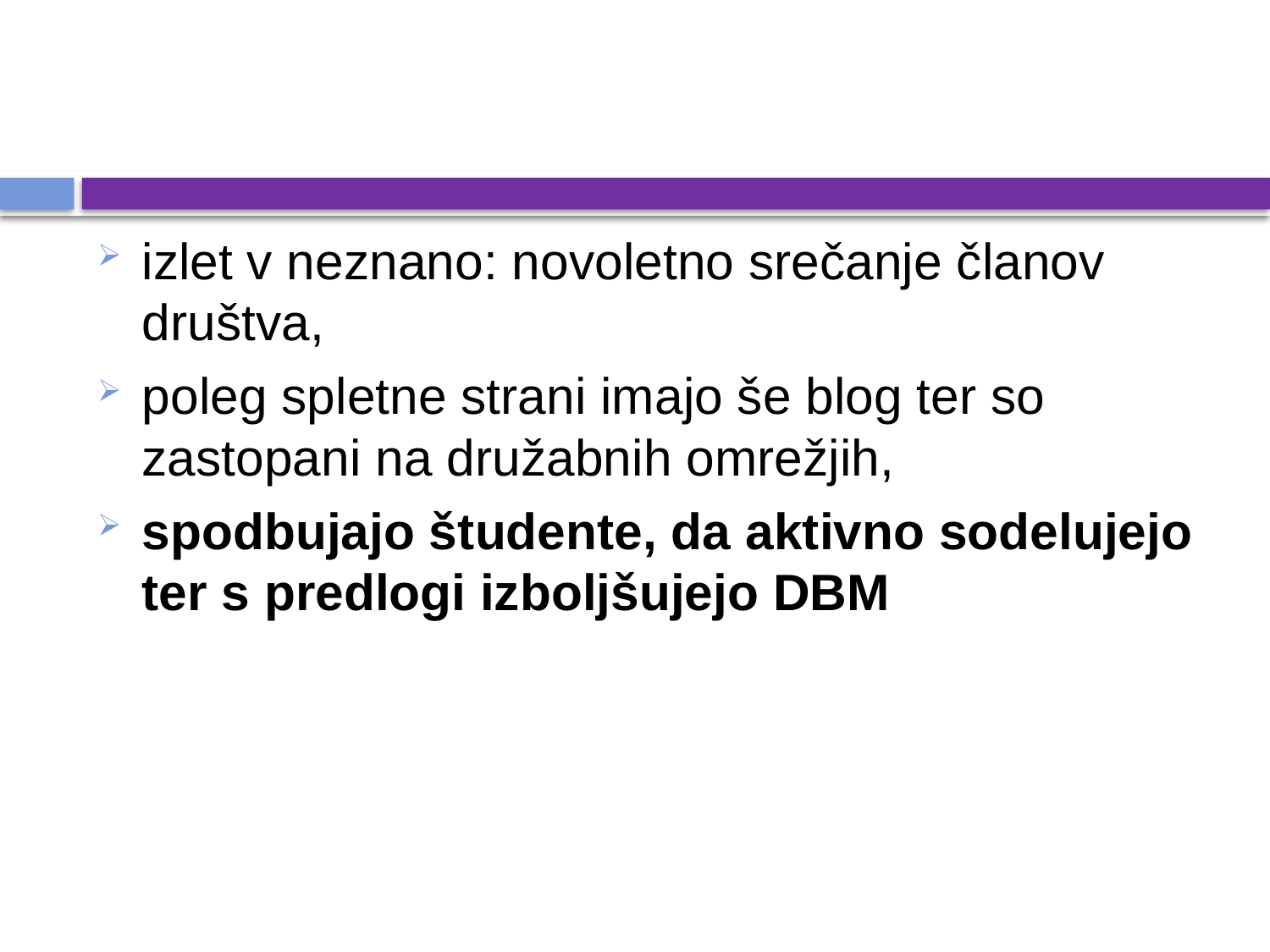

izlet v neznano: novoletno srečanje članov društva,
poleg spletne strani imajo še blog ter so zastopani na družabnih omrežjih,
spodbujajo študente, da aktivno sodelujejo ter s predlogi izboljšujejo DBM